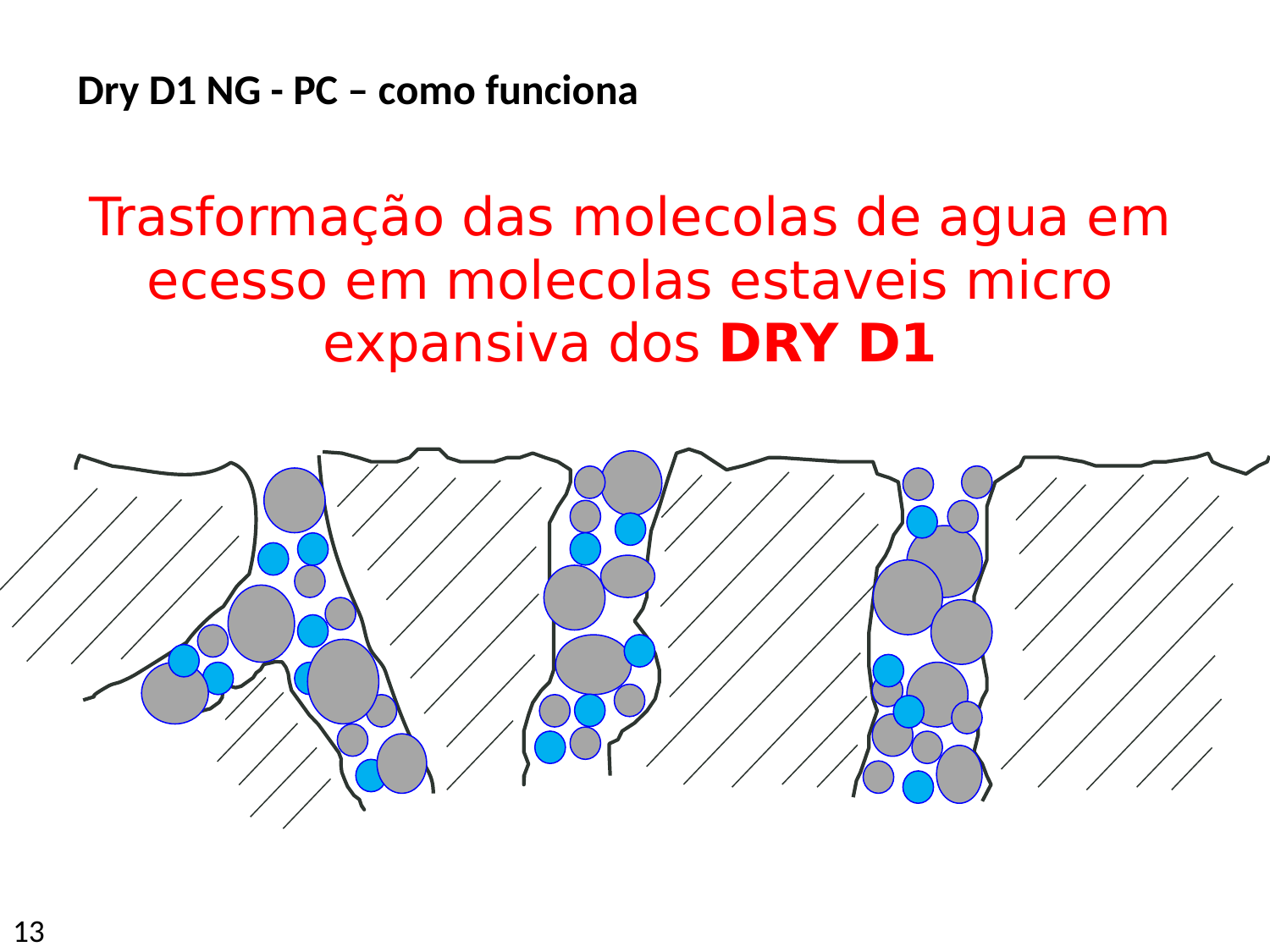

Dry D1 NG - PC – como funciona
Trasformação das molecolas de agua em ecesso em molecolas estaveis micro expansiva dos DRY D1

13